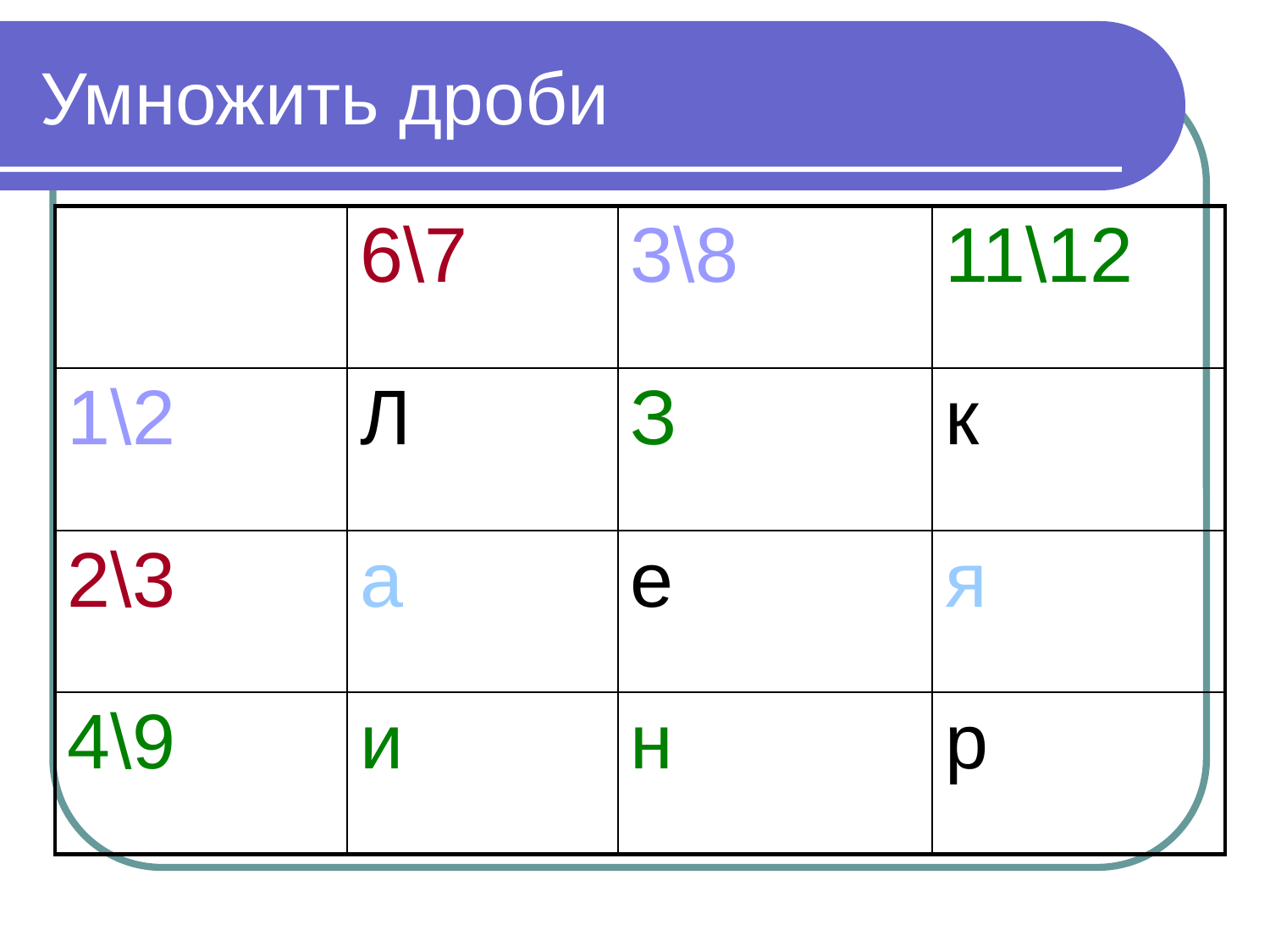

# Умножить дроби
|  | 6\7 | 3\8 | 11\12 |
| --- | --- | --- | --- |
| 1\2 | Л | З | к |
| 2\3 | а | е | я |
| 4\9 | и | н | р |